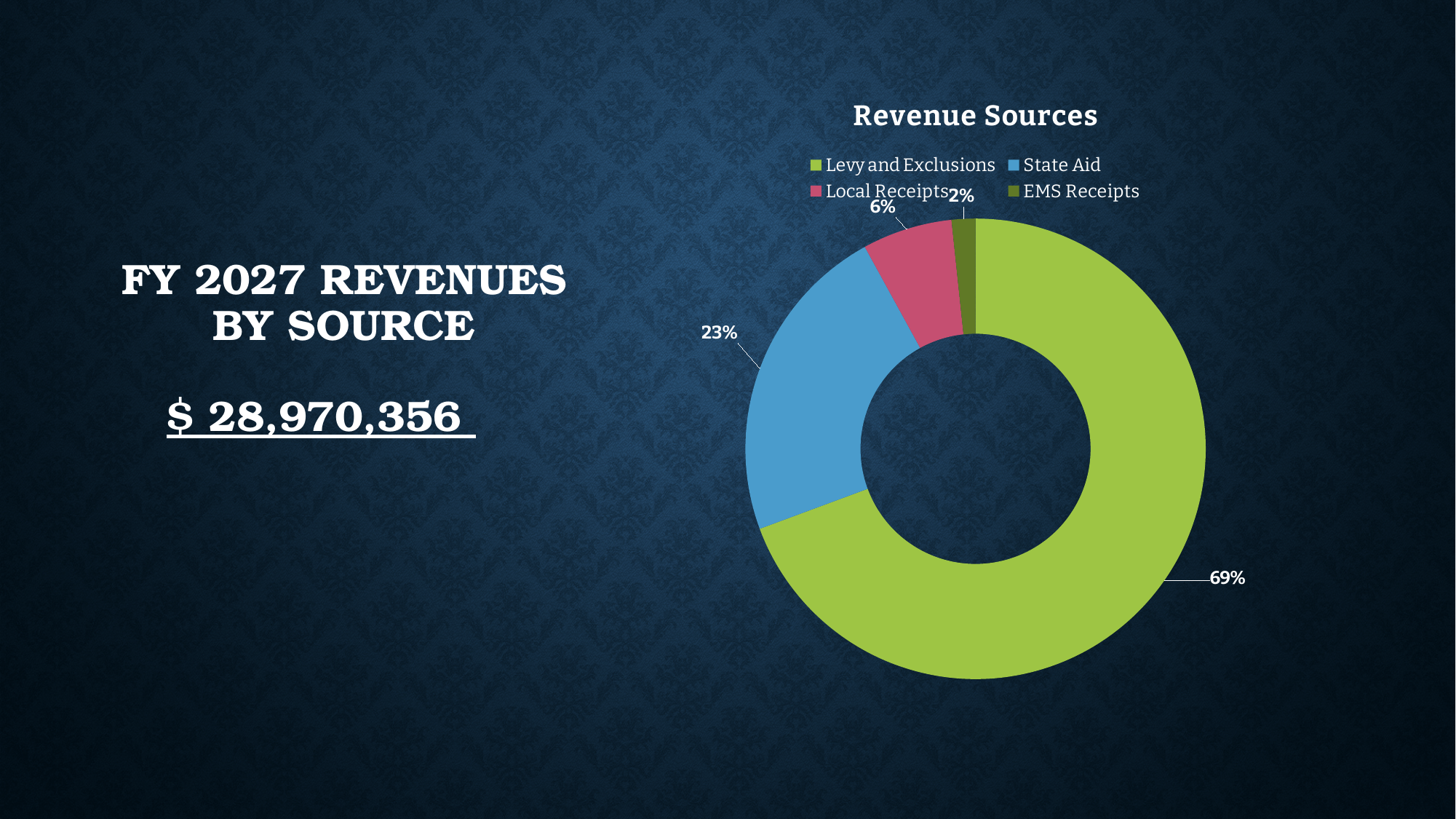

# FY 2027 Revenues by source

### Chart:

| Category | Revenue Sources |
|---|---|
| Levy and Exclusions | 20091714.0 |
| State Aid | 6564409.0 |
| Local Receipts | 1829233.0 |
| EMS Receipts | 485000.0 |
 $ 28,970,356